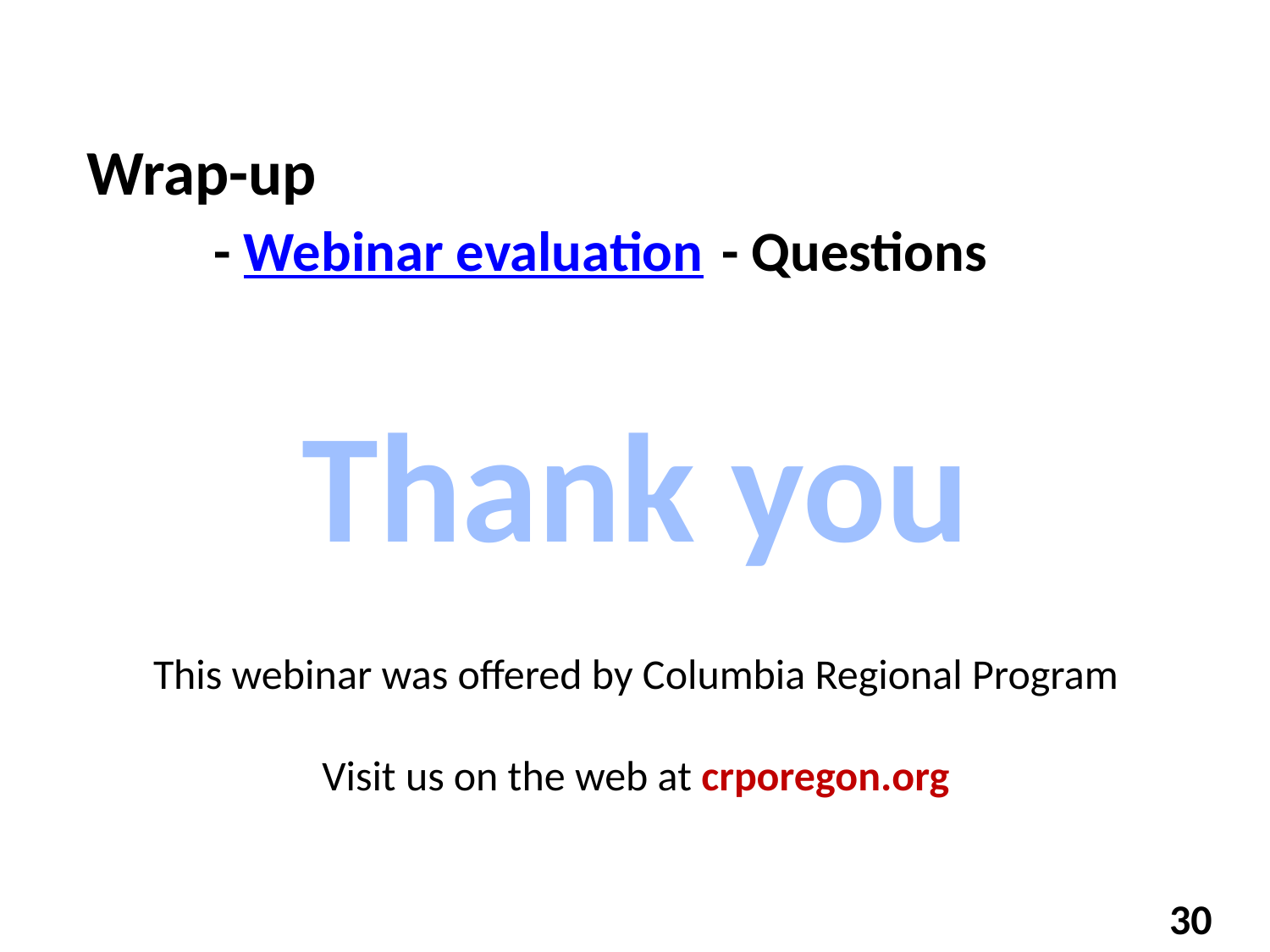

# Wrap-up - Webinar evaluation - Questions
Thank you

This webinar was offered by Columbia Regional Program

Visit us on the web at crporegon.org
30